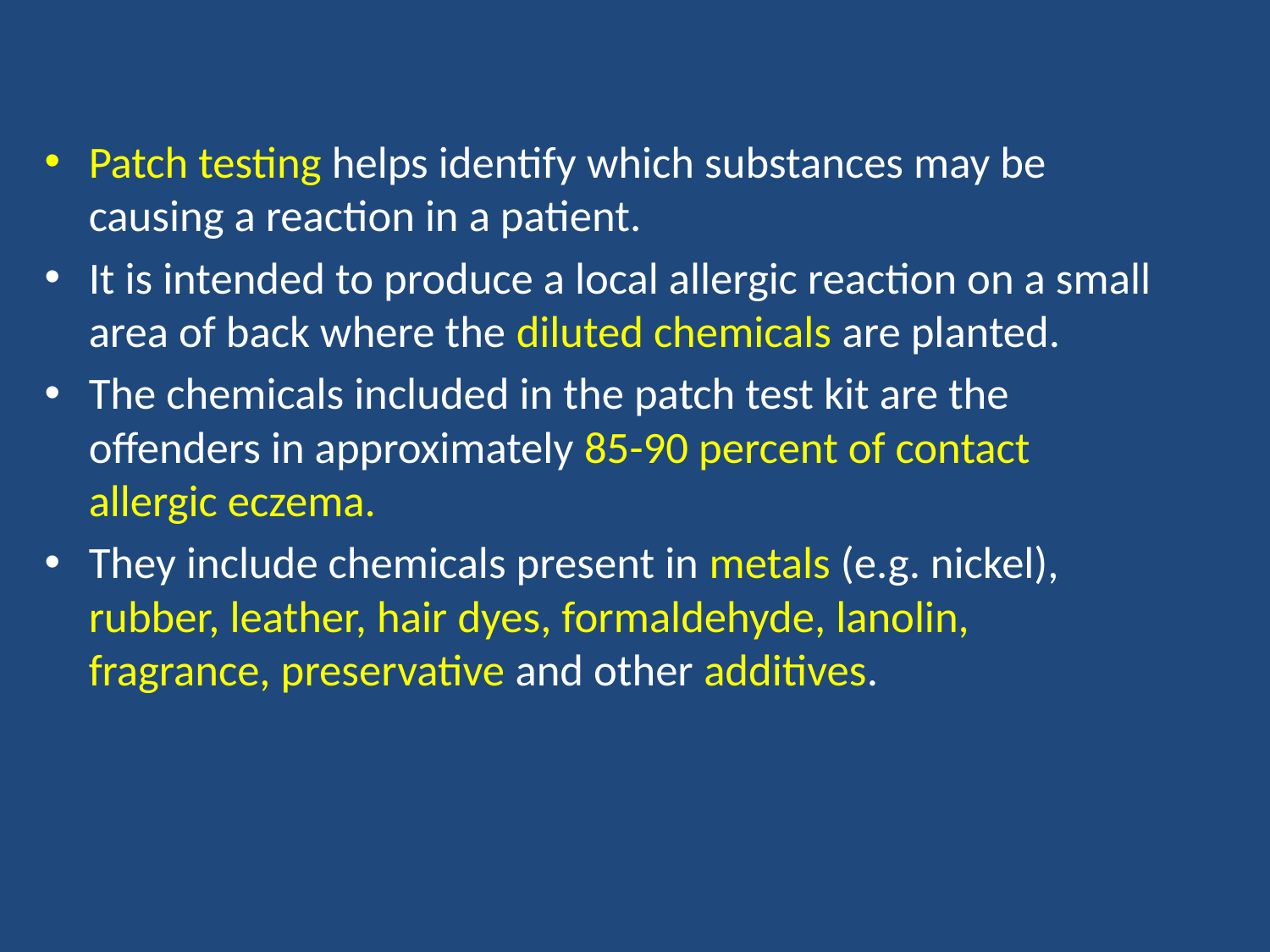

Patch testing helps identify which substances may be causing a reaction in a patient.
It is intended to produce a local allergic reaction on a small area of back where the diluted chemicals are planted.
The chemicals included in the patch test kit are the offenders in approximately 85-90 percent of contact allergic eczema.
They include chemicals present in metals (e.g. nickel), rubber, leather, hair dyes, formaldehyde, lanolin, fragrance, preservative and other additives.